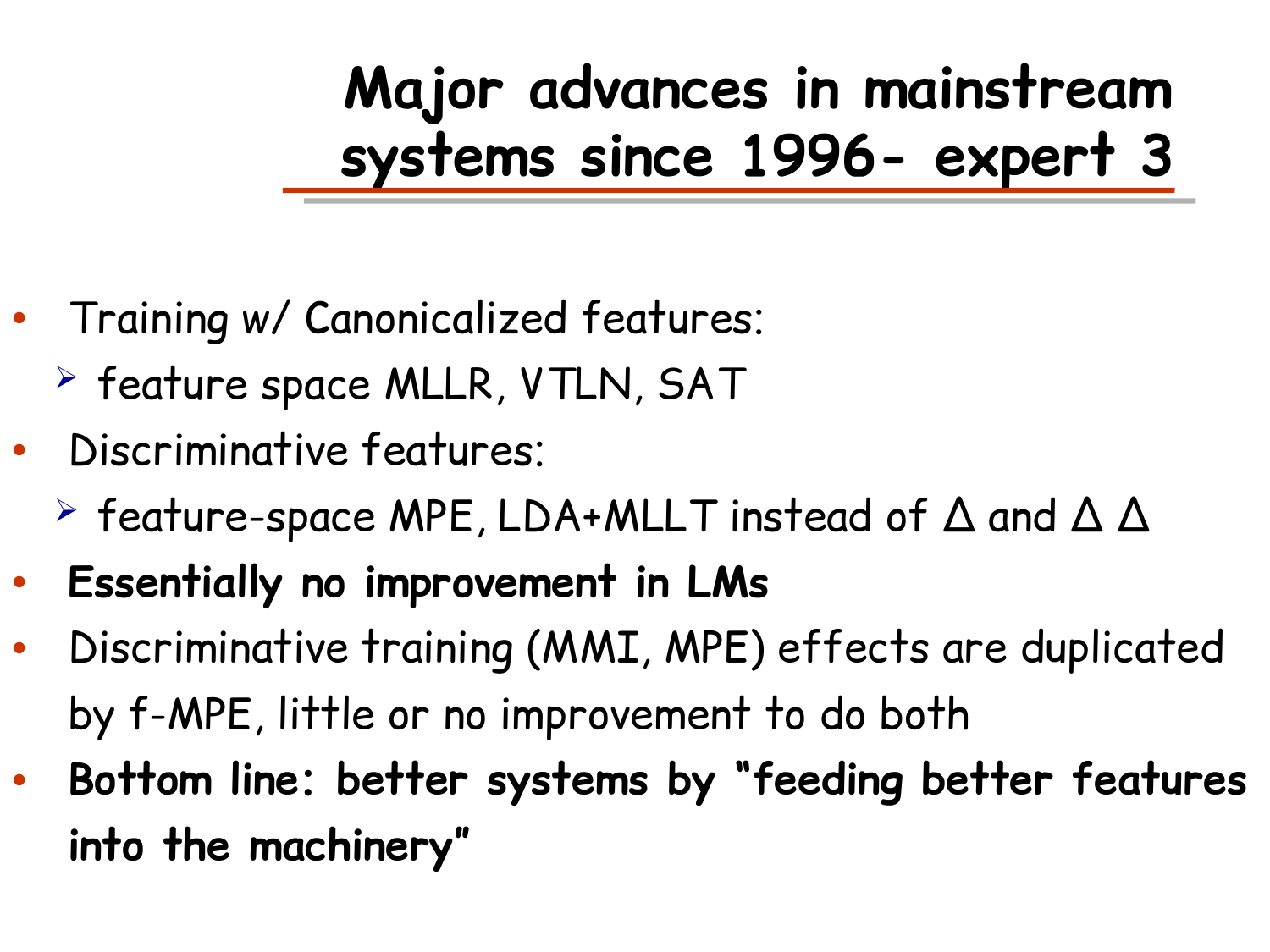

Major advances in mainstream systems since 1996- expert 3

Training w/ Canonicalized features:
 feature space MLLR, VTLN, SAT
Discriminative features:
 feature-space MPE, LDA+MLLT instead of ∆ and ∆ ∆
Essentially no improvement in LMs
Discriminative training (MMI, MPE) effects are duplicated
by f-MPE, little or no improvement to do both
Bottom line: better systems by “feeding better features into the machinery”